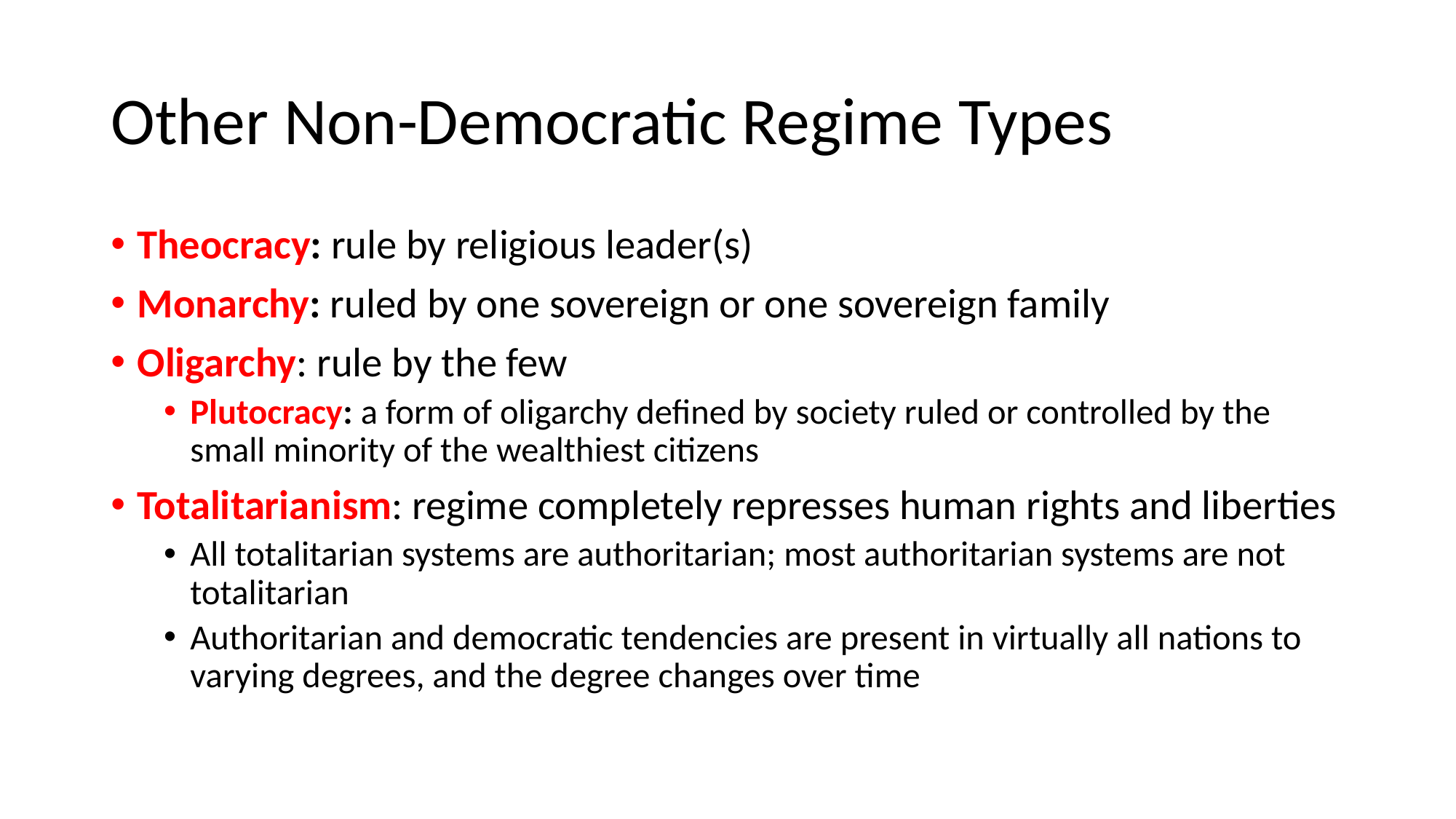

# Other Non-Democratic Regime Types
Theocracy: rule by religious leader(s)
Monarchy: ruled by one sovereign or one sovereign family
Oligarchy: rule by the few
Plutocracy: a form of oligarchy defined by society ruled or controlled by the small minority of the wealthiest citizens
Totalitarianism: regime completely represses human rights and liberties
All totalitarian systems are authoritarian; most authoritarian systems are not totalitarian
Authoritarian and democratic tendencies are present in virtually all nations to varying degrees, and the degree changes over time